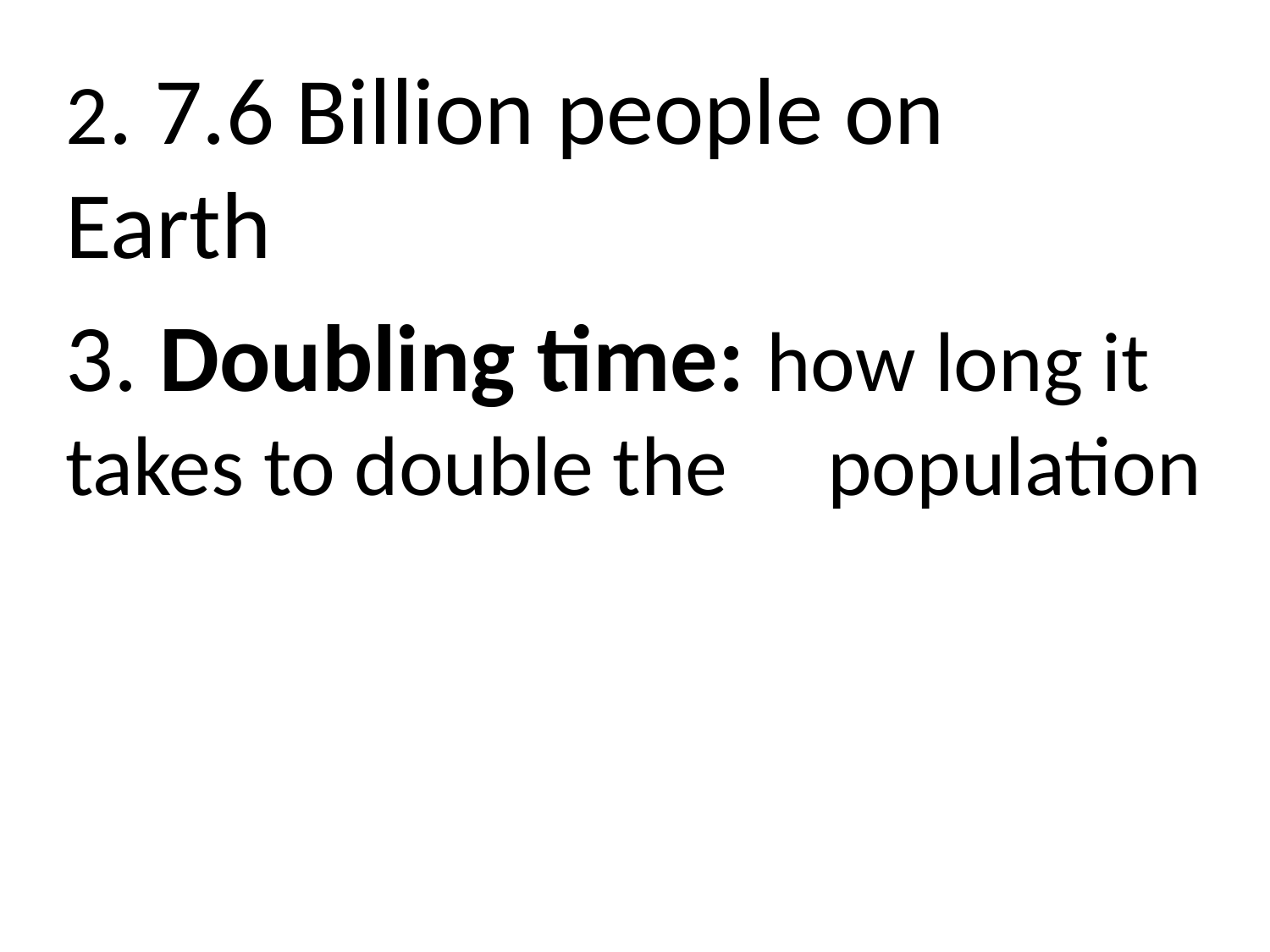

2. 7.6 Billion people on 	Earth
3. Doubling time: how long it 	takes to double the 	population